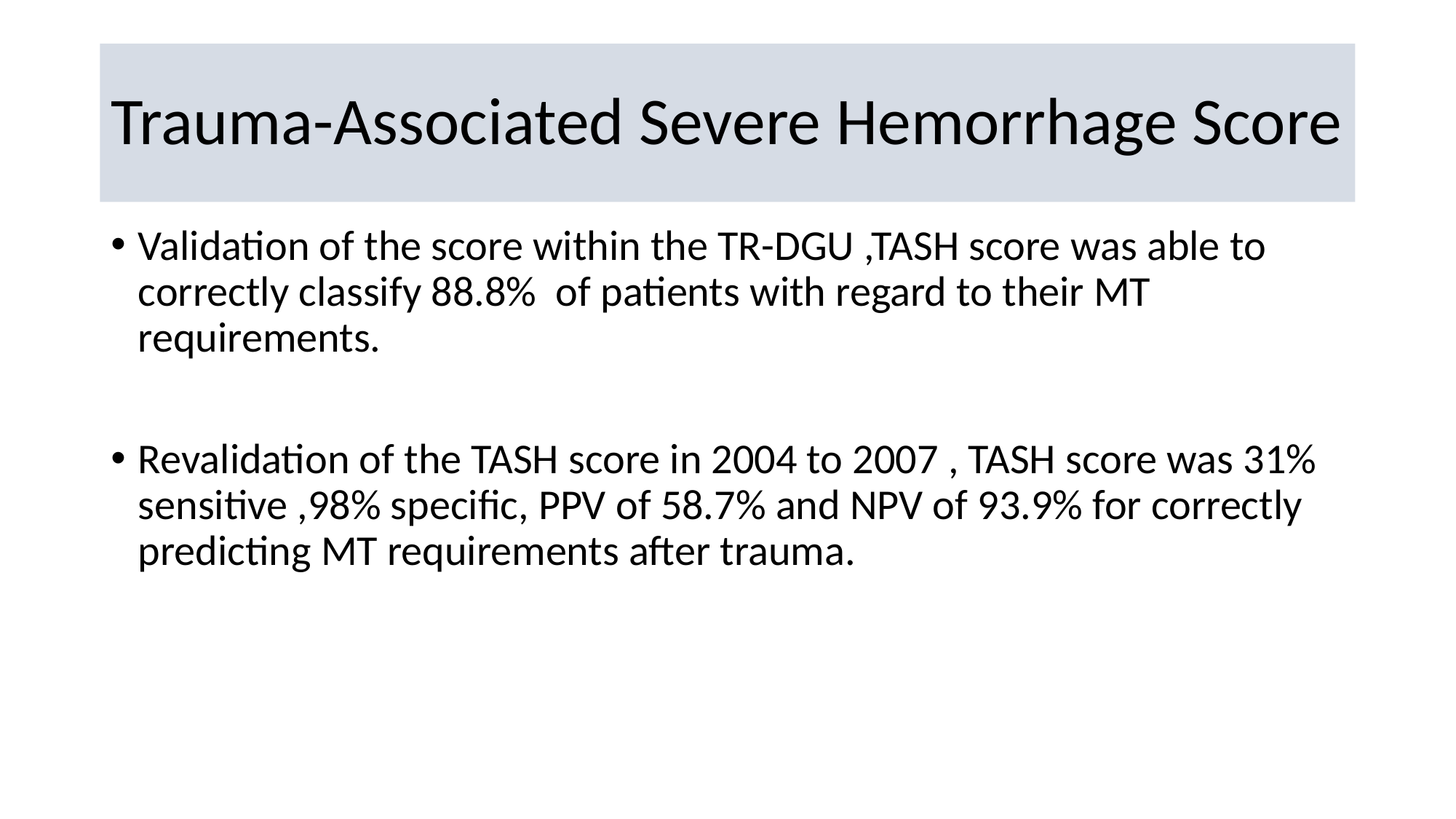

# Trauma-Associated Severe Hemorrhage Score
Validation of the score within the TR-DGU ,TASH score was able to correctly classify 88.8%  of patients with regard to their MT requirements.

Revalidation of the TASH score in 2004 to 2007 , TASH score was 31% sensitive ,98% specific, PPV of 58.7% and NPV of 93.9% for correctly predicting MT requirements after trauma.